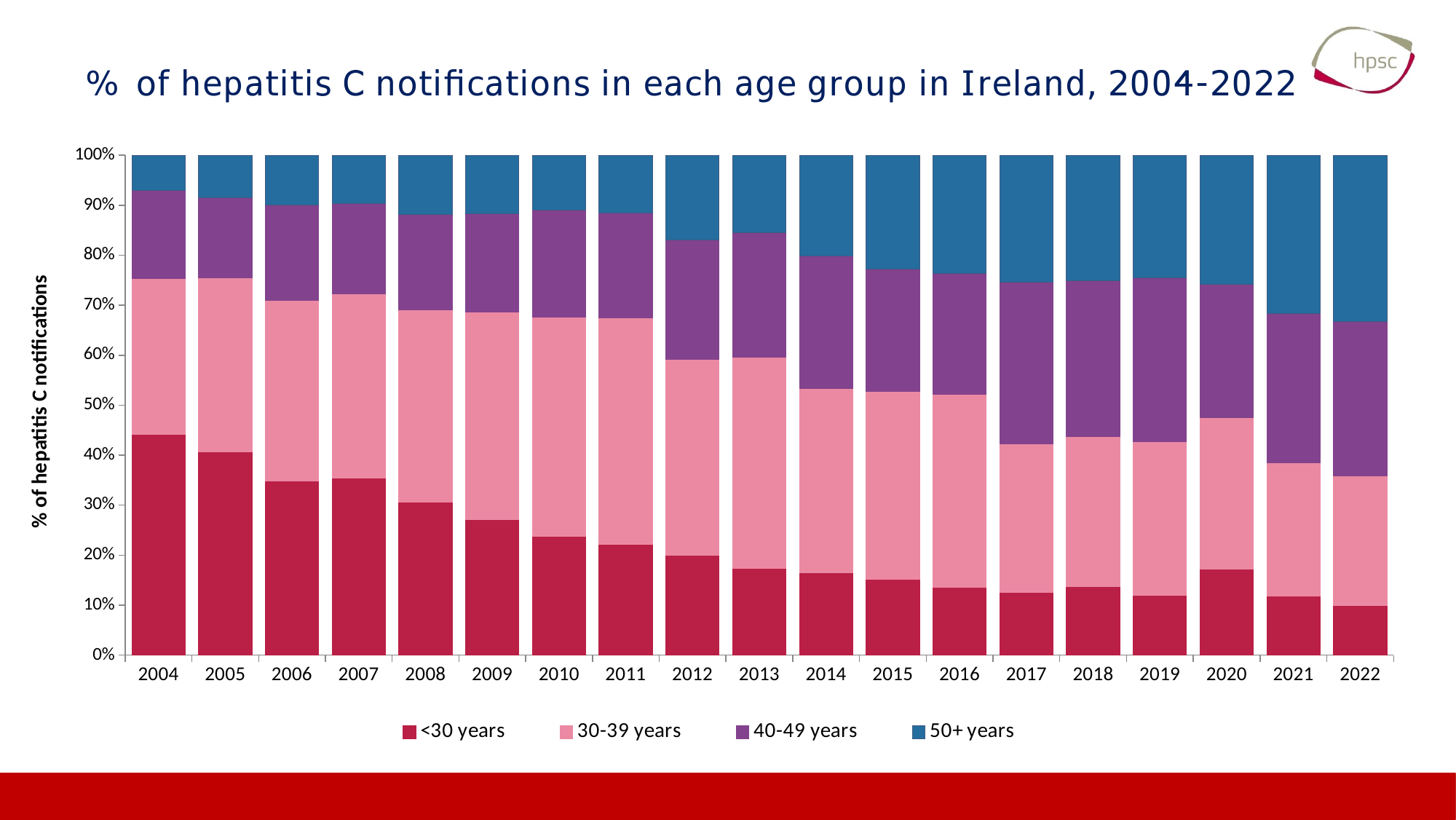

# % of hepatitis C notifications in each age group in Ireland, 2004-2022

### Chart

| Category | <30 years | 30-39 years | 40-49 years | 50+ years |
|---|---|---|---|---|
| 2004 | 43.8 | 30.9 | 17.5 | 7.0 |
| 2005 | 40.3 | 34.5 | 15.9 | 8.4 |
| 2006 | 34.6 | 35.7 | 19.0 | 9.8 |
| 2007 | 35.1 | 36.6 | 17.9 | 9.6 |
| 2008 | 30.5 | 38.3 | 18.9 | 11.8 |
| 2009 | 27.1 | 41.4 | 19.7 | 11.6 |
| 2010 | 23.8 | 43.7 | 21.5 | 10.9 |
| 2011 | 22.1 | 45.0 | 20.8 | 11.5 |
| 2012 | 20.0 | 39.1 | 23.9 | 17.0 |
| 2013 | 17.4 | 42.1 | 24.9 | 15.4 |
| 2014 | 16.4 | 36.7 | 26.5 | 20.0 |
| 2015 | 15.2 | 37.5 | 24.4 | 22.7 |
| 2016 | 13.5 | 38.7 | 24.1 | 23.7 |
| 2017 | 12.4 | 29.5 | 32.0 | 25.2 |
| 2018 | 13.7 | 29.8 | 30.9 | 25.0 |
| 2019 | 11.8 | 30.2 | 32.3 | 24.1 |
| 2020 | 16.6 | 29.1 | 25.8 | 24.8 |
| 2021 | 11.7 | 26.2 | 29.3 | 31.2 |
| 2022 | 9.9 | 25.9 | 30.8 | 33.1 |